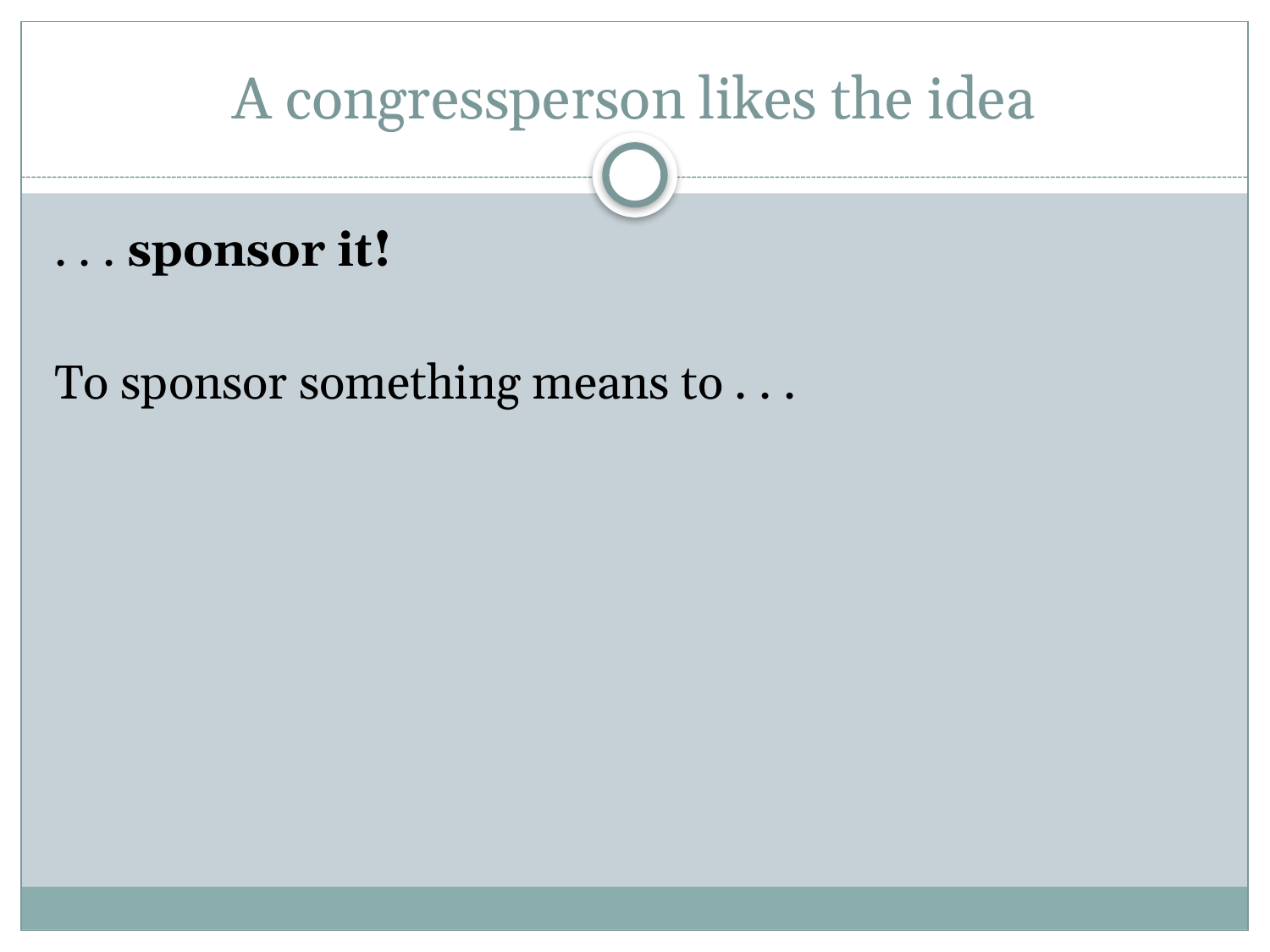

# A congressperson likes the idea
. . . sponsor it!

To sponsor something means to . . .